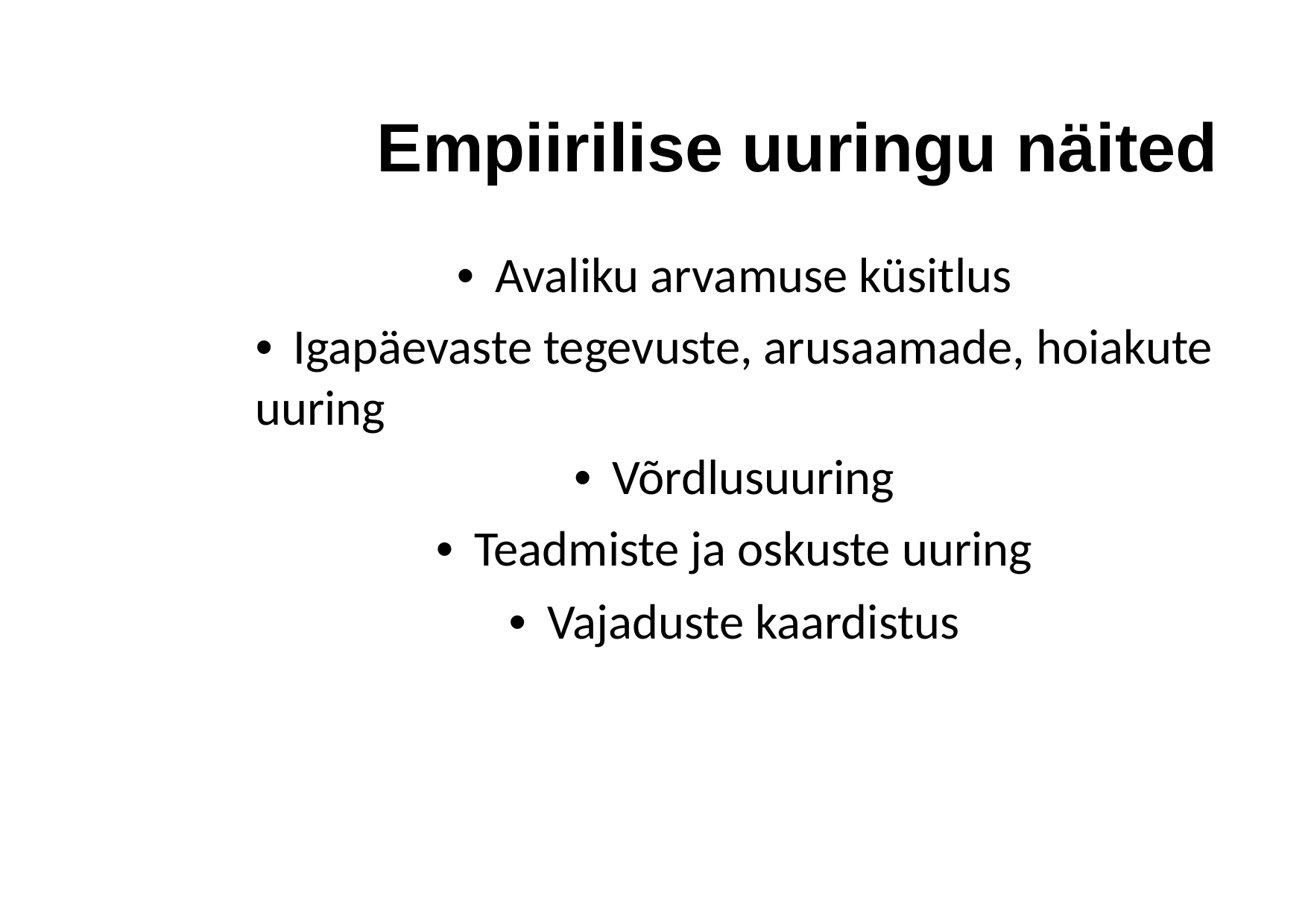

Empiirilise uuringu näited

•  Avaliku arvamuse küsitlus

•  Igapäevaste tegevuste, arusaamade, hoiakute
uuring

•  Võrdlusuuring

•  Teadmiste ja oskuste uuring

•  Vajaduste kaardistus